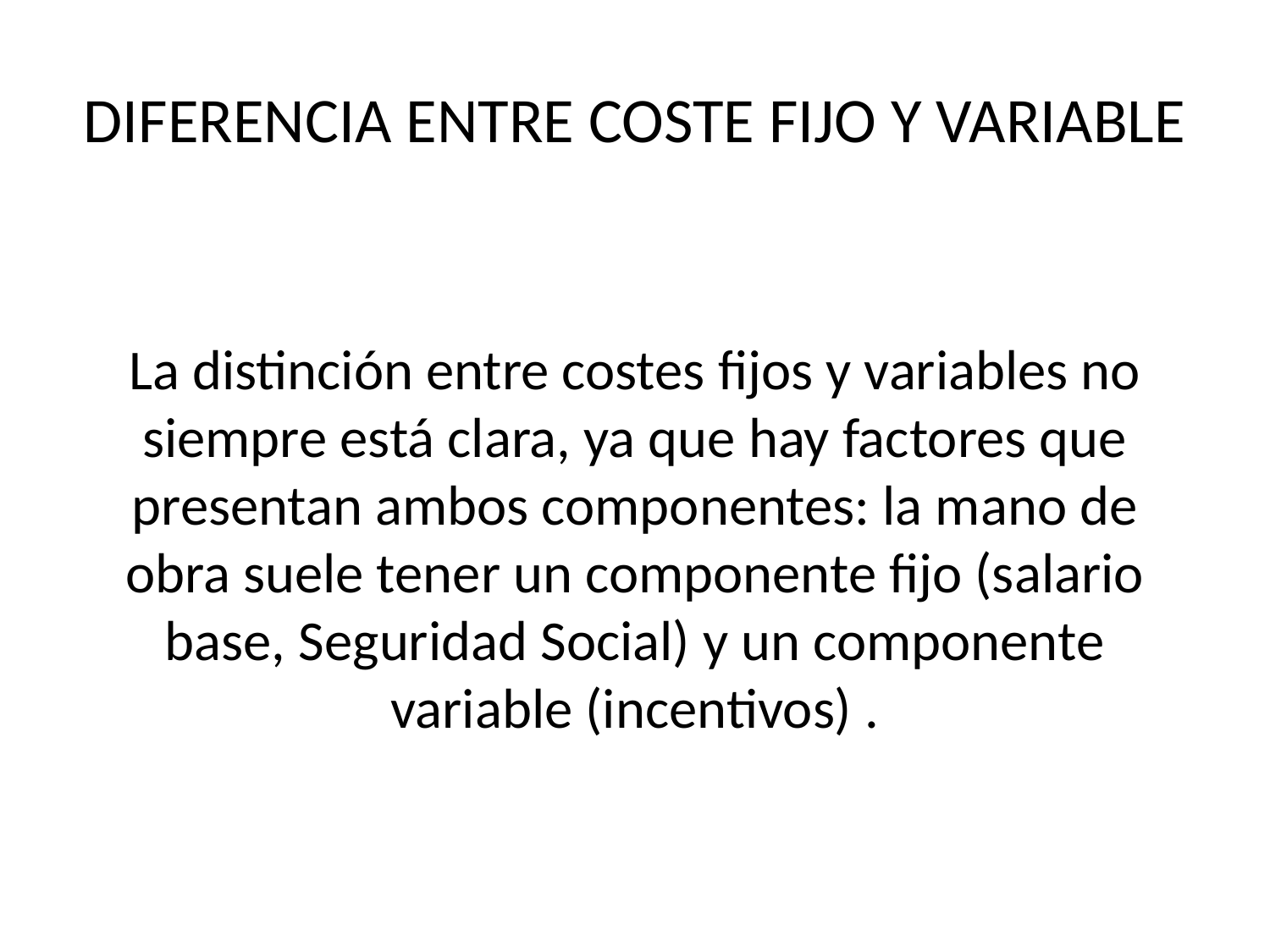

# DIFERENCIA ENTRE COSTE FIJO Y VARIABLE
La distinción entre costes fijos y variables no siempre está clara, ya que hay factores que presentan ambos componentes: la mano de obra suele tener un componente fijo (salario base, Seguridad Social) y un componente variable (incentivos) .